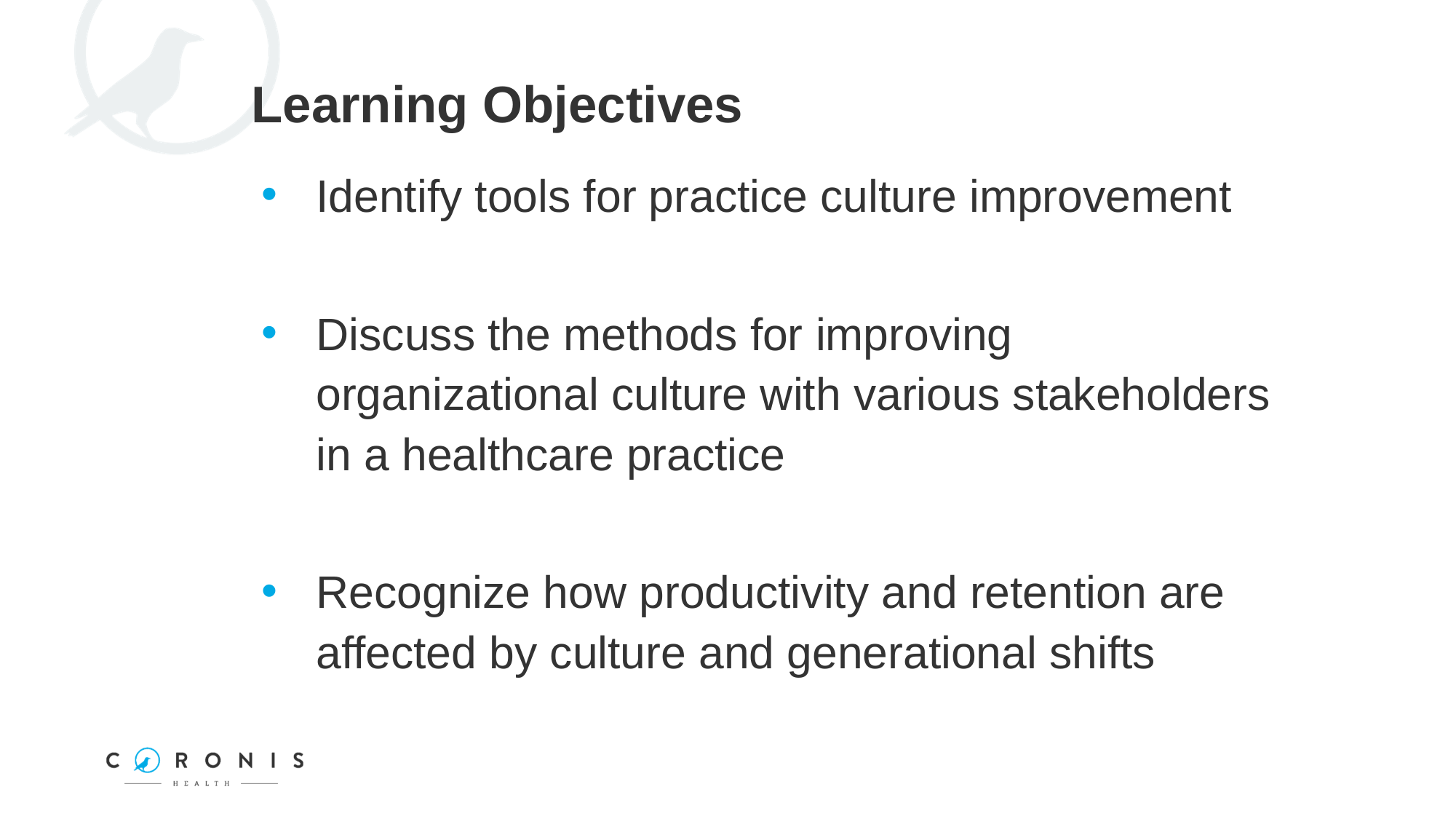

Learning Objectives
Identify tools for practice culture improvement

Discuss the methods for improving organizational culture with various stakeholders in a healthcare practice

Recognize how productivity and retention are affected by culture and generational shifts